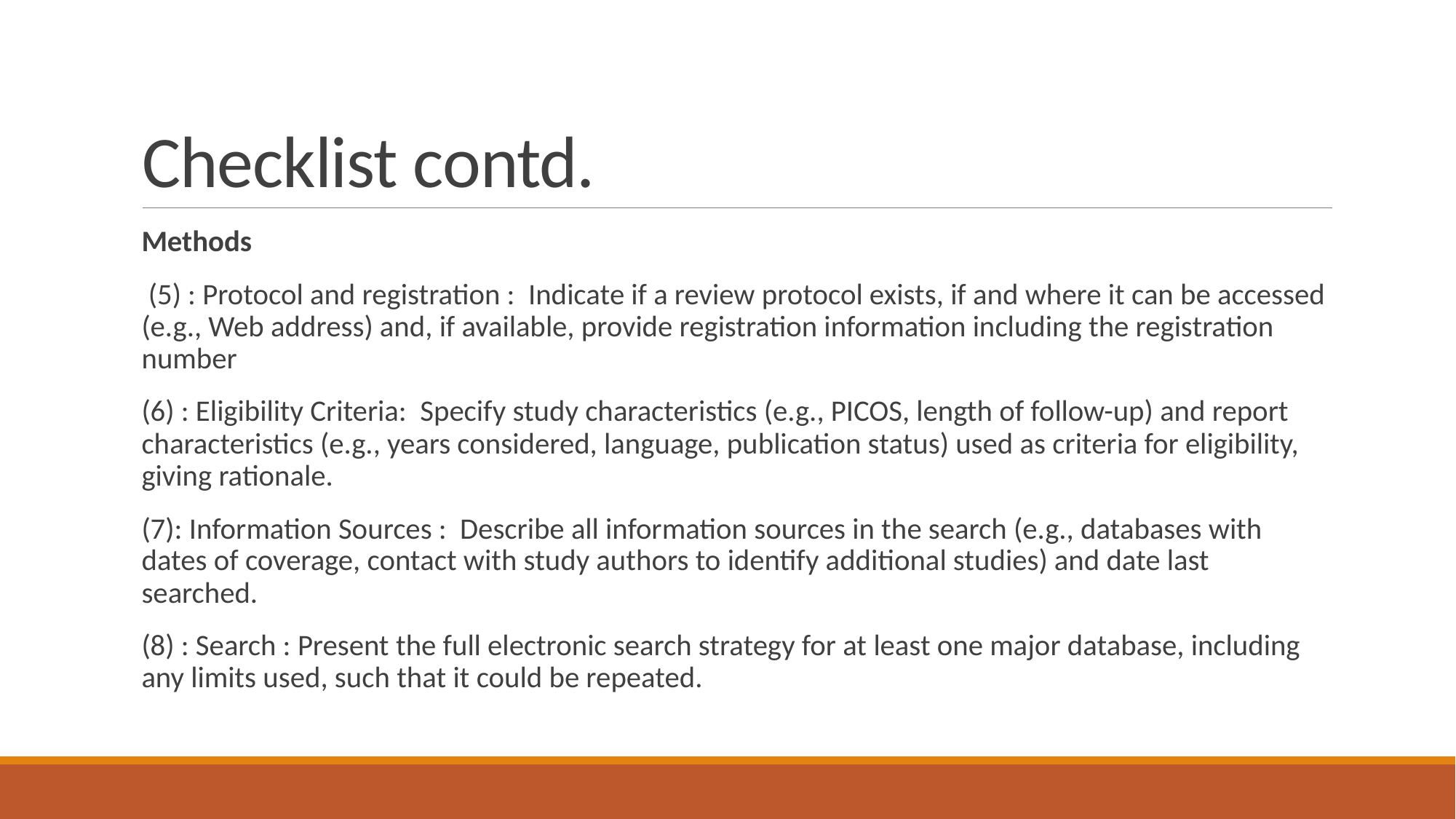

# Checklist contd.
Methods
 (5) : Protocol and registration :  Indicate if a review protocol exists, if and where it can be accessed (e.g., Web address) and, if available, provide registration information including the registration number
(6) : Eligibility Criteria:  Specify study characteristics (e.g., PICOS, length of follow-up) and report characteristics (e.g., years considered, language, publication status) used as criteria for eligibility, giving rationale.
(7): Information Sources :  Describe all information sources in the search (e.g., databases with dates of coverage, contact with study authors to identify additional studies) and date last searched.
(8) : Search : Present the full electronic search strategy for at least one major database, including any limits used, such that it could be repeated.